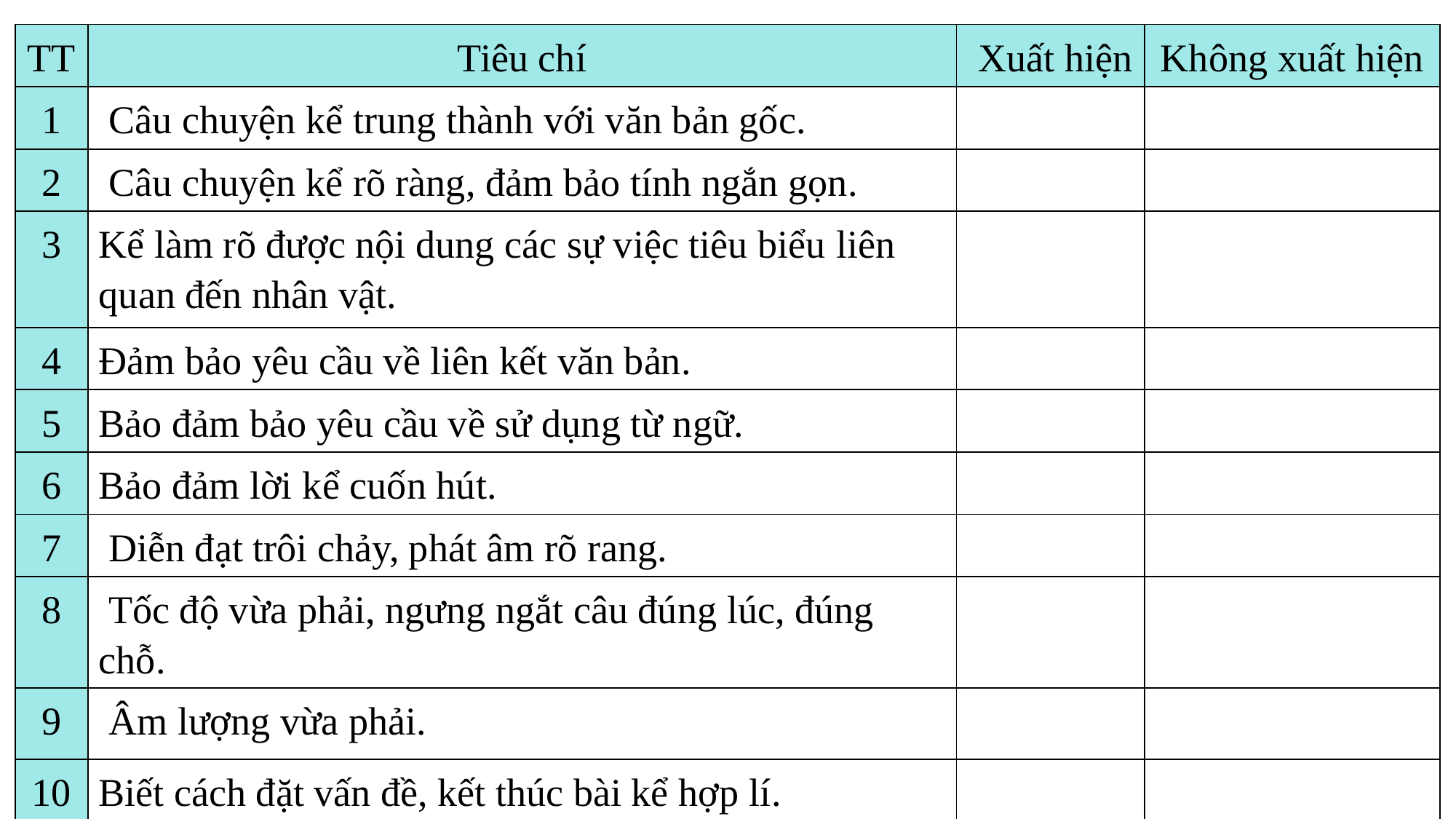

| TT | Tiêu chí | Xuất hiện | Không xuất hiện |
| --- | --- | --- | --- |
| 1 | Câu chuyện kể trung thành với văn bản gốc. |  |  |
| 2 | Câu chuyện kể rõ ràng, đảm bảo tính ngắn gọn. |  |  |
| 3 | Kể làm rõ được nội dung các sự việc tiêu biểu liên quan đến nhân vật. |  |  |
| 4 | Đảm bảo yêu cầu về liên kết văn bản. |  |  |
| 5 | Bảo đảm bảo yêu cầu về sử dụng từ ngữ. |  |  |
| 6 | Bảo đảm lời kể cuốn hút. |  |  |
| 7 | Diễn đạt trôi chảy, phát âm rõ rang. |  |  |
| 8 | Tốc độ vừa phải, ngưng ngắt câu đúng lúc, đúng chỗ. |  |  |
| 9 | Âm lượng vừa phải. |  |  |
| 10 | Biết cách đặt vấn đề, kết thúc bài kể hợp lí. |  |  |